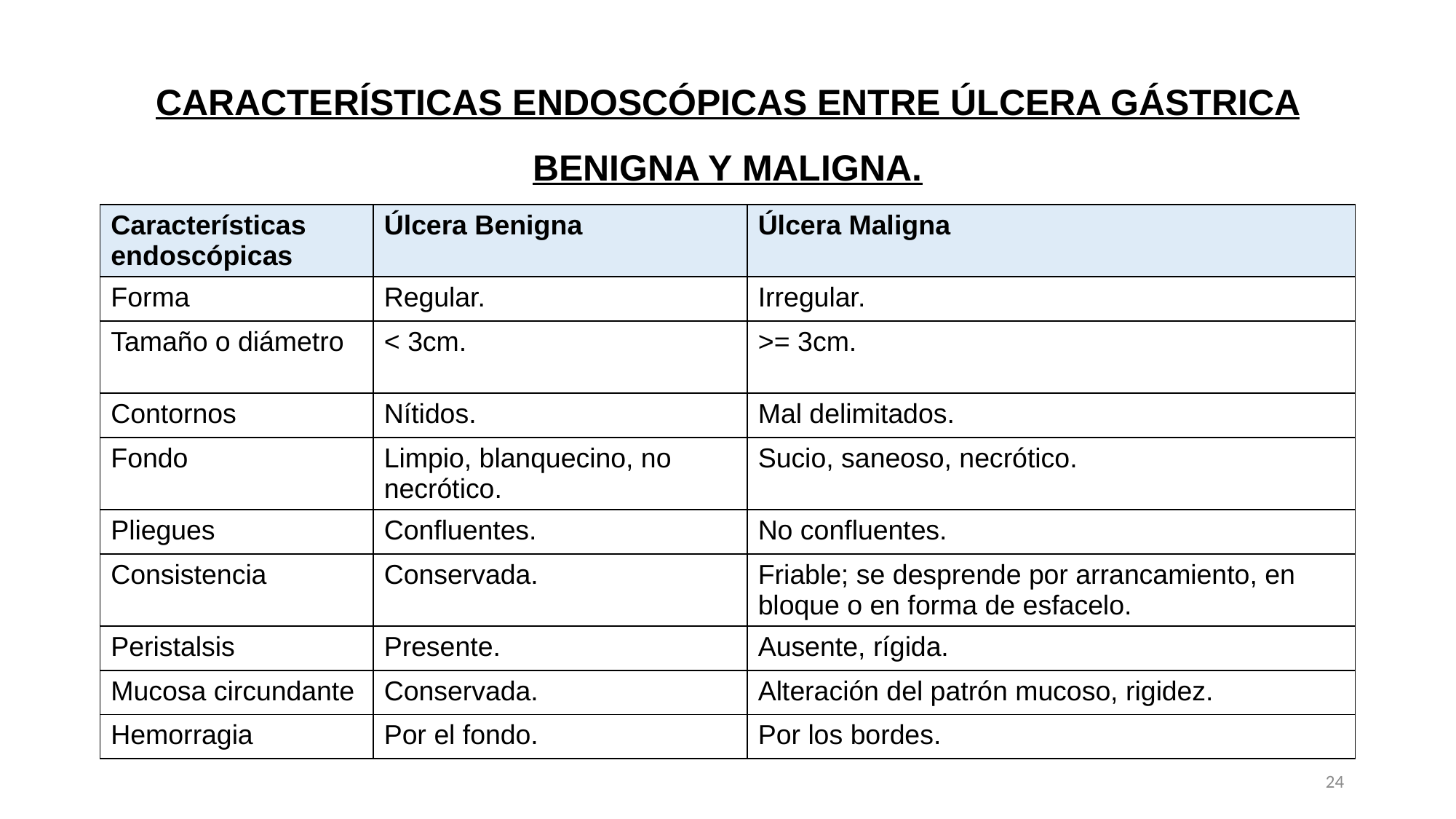

# CARACTERÍSTICAS ENDOSCÓPICAS ENTRE ÚLCERA GÁSTRICA BENIGNA Y MALIGNA.
| Características endoscópicas | Úlcera Benigna | Úlcera Maligna |
| --- | --- | --- |
| Forma | Regular. | Irregular. |
| Tamaño o diámetro | < 3cm. | >= 3cm. |
| Contornos | Nítidos. | Mal delimitados. |
| Fondo | Limpio, blanquecino, no necrótico. | Sucio, saneoso, necrótico. |
| Pliegues | Confluentes. | No confluentes. |
| Consistencia | Conservada. | Friable; se desprende por arrancamiento, en bloque o en forma de esfacelo. |
| Peristalsis | Presente. | Ausente, rígida. |
| Mucosa circundante | Conservada. | Alteración del patrón mucoso, rigidez. |
| Hemorragia | Por el fondo. | Por los bordes. |
24